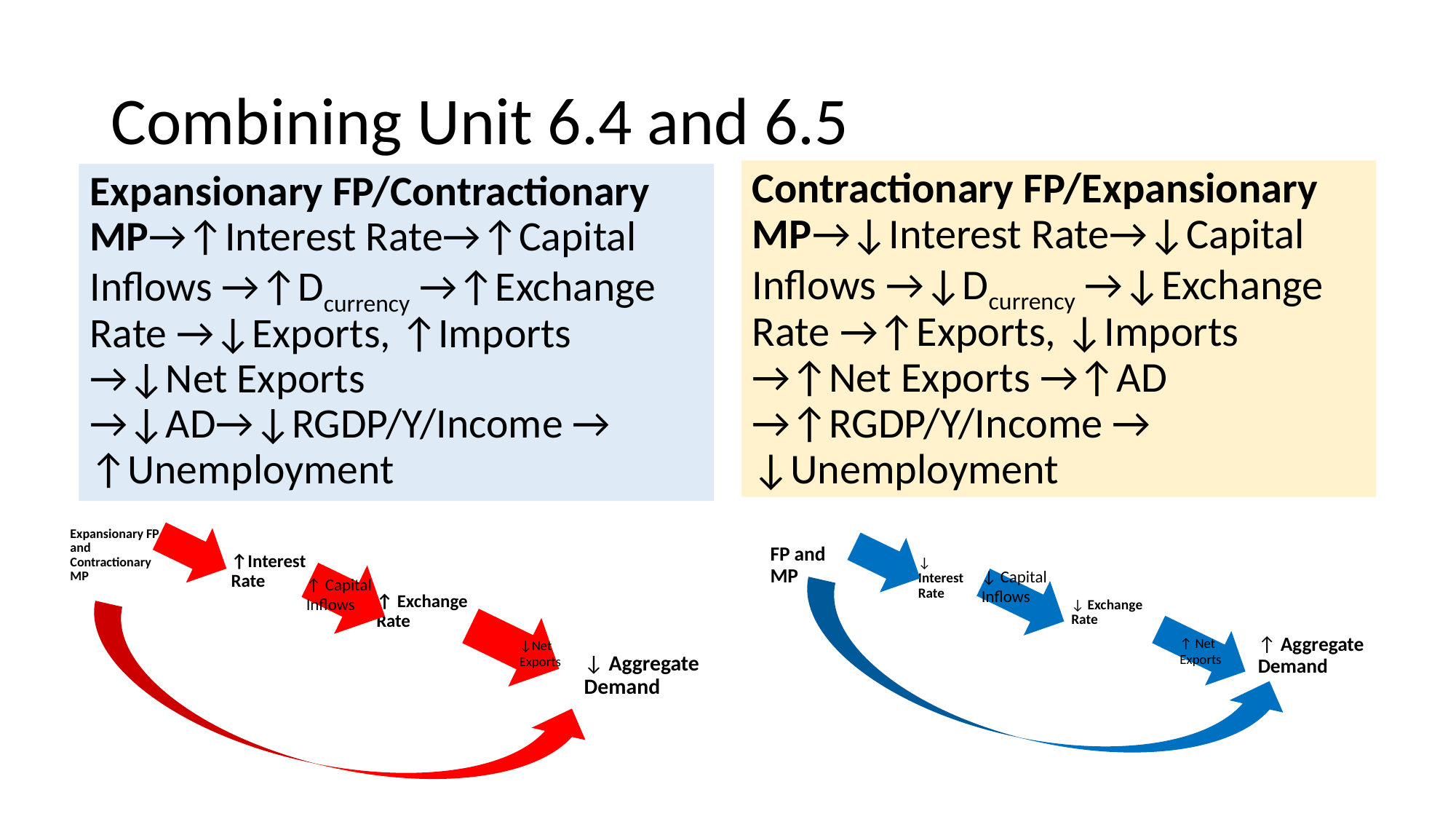

# Combining Unit 6.4 and 6.5
Contractionary FP/Expansionary MP→↓Interest Rate→↓Capital Inflows →↓Dcurrency →↓Exchange Rate →↑Exports, ↓Imports →↑Net Exports →↑AD →↑RGDP/Y/Income → ↓Unemployment
Expansionary FP/Contractionary MP→↑Interest Rate→↑Capital Inflows →↑Dcurrency →↑Exchange Rate →↓Exports, ↑Imports →↓Net Exports →↓AD→↓RGDP/Y/Income → ↑Unemployment

Expansionary FP and Contractionary MP

FP and MP
↑Interest Rate
↓ Interest Rate

↓ Capital Inflows
↑ Capital Inflows

↑ Exchange Rate
↓ Exchange Rate

↑ Net Exports
↑ Aggregate Demand

↓Net Exports
↓ Aggregate Demand